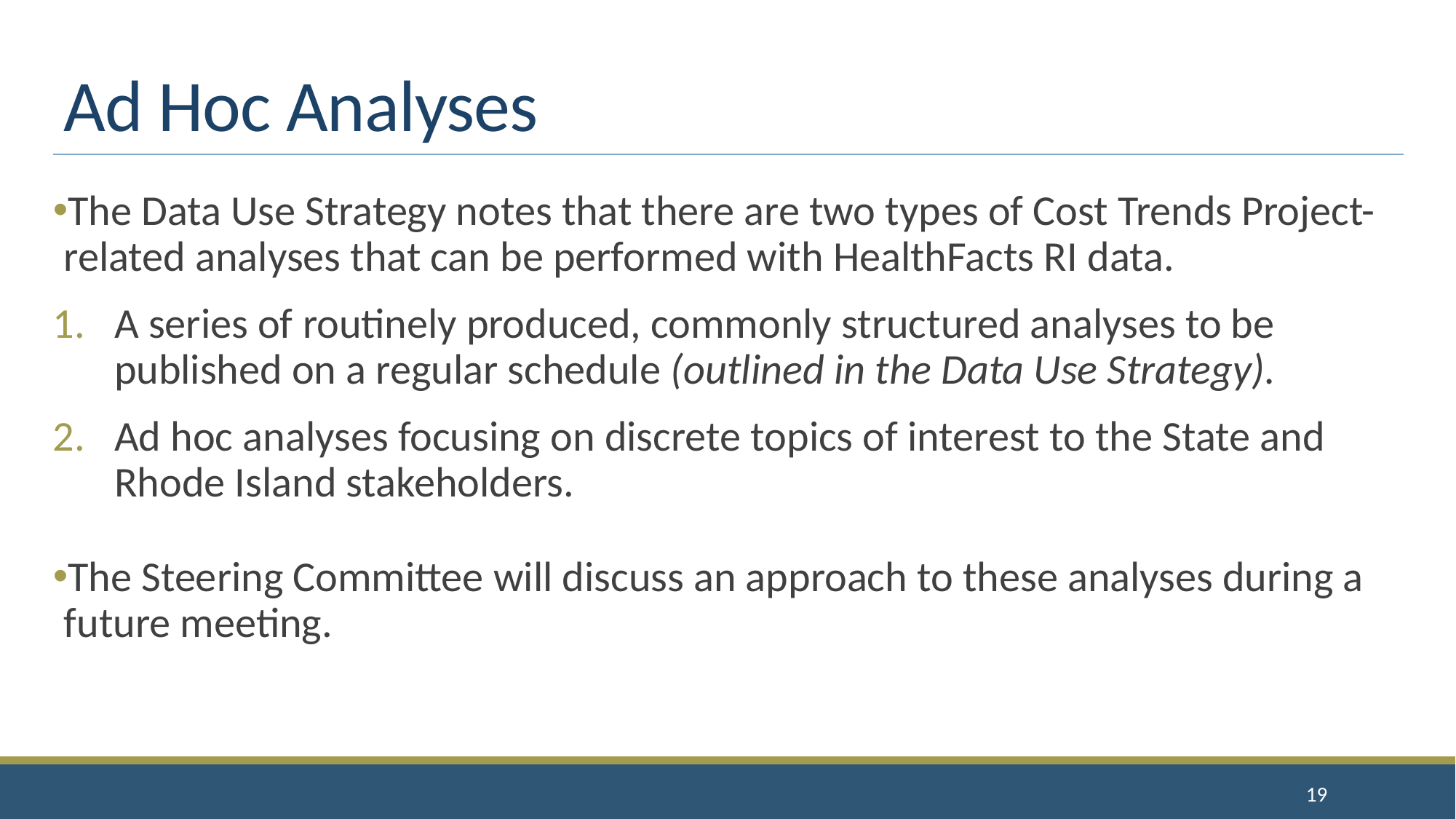

# Ad Hoc Analyses
The Data Use Strategy notes that there are two types of Cost Trends Project-related analyses that can be performed with HealthFacts RI data.
A series of routinely produced, commonly structured analyses to be published on a regular schedule (outlined in the Data Use Strategy).
Ad hoc analyses focusing on discrete topics of interest to the State and Rhode Island stakeholders.

The Steering Committee will discuss an approach to these analyses during a future meeting.
19